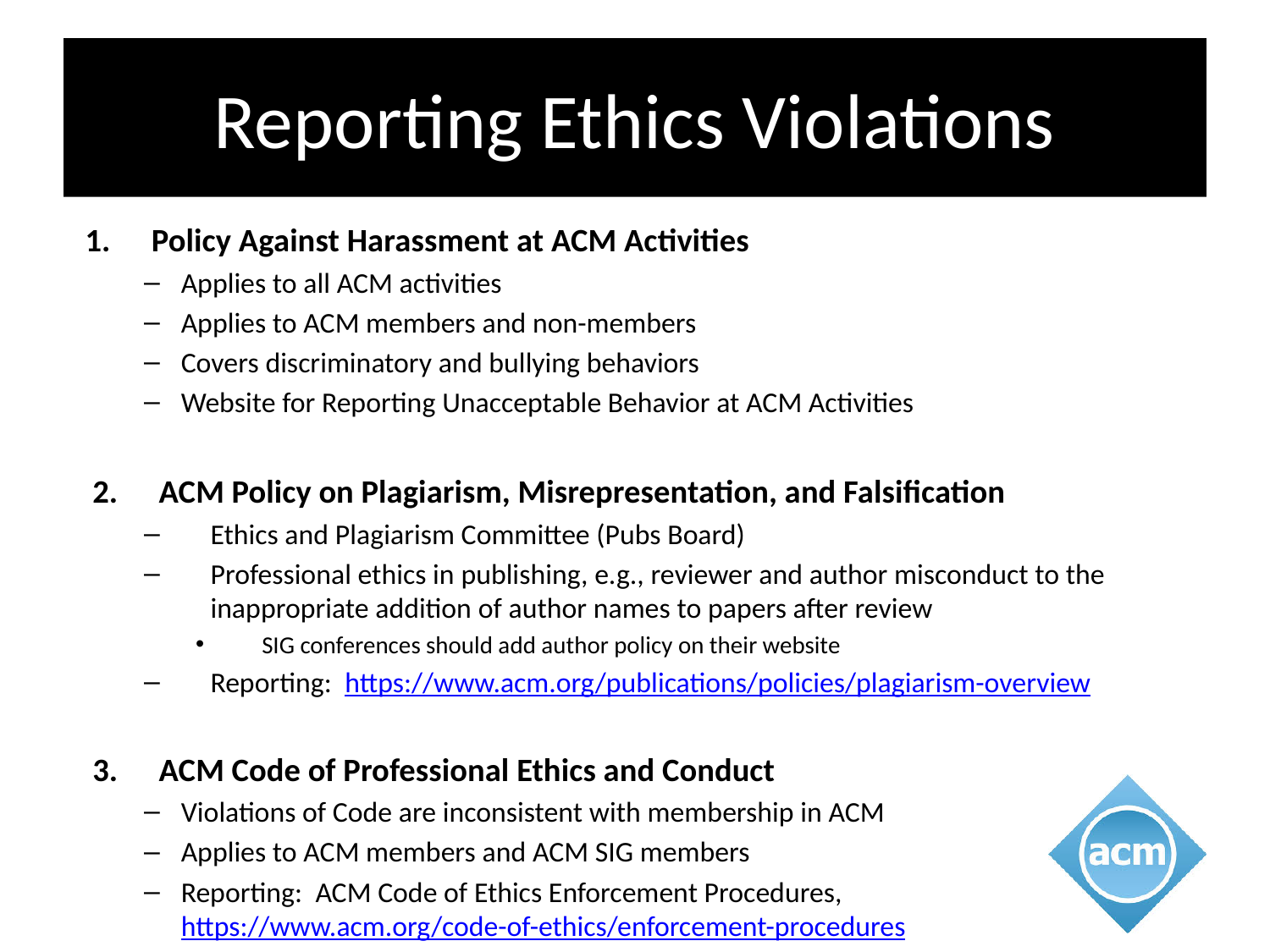

# Reporting Ethics Violations
Policy Against Harassment at ACM Activities
Applies to all ACM activities
Applies to ACM members and non-members
Covers discriminatory and bullying behaviors
Website for Reporting Unacceptable Behavior at ACM Activities

ACM Policy on Plagiarism, Misrepresentation, and Falsification
Ethics and Plagiarism Committee (Pubs Board)
Professional ethics in publishing, e.g., reviewer and author misconduct to the inappropriate addition of author names to papers after review
SIG conferences should add author policy on their website
Reporting:  https://www.acm.org/publications/policies/plagiarism-overview

ACM Code of Professional Ethics and Conduct
Violations of Code are inconsistent with membership in ACM
Applies to ACM members and ACM SIG members
Reporting:  ACM Code of Ethics Enforcement Procedures,  https://www.acm.org/code-of-ethics/enforcement-procedures